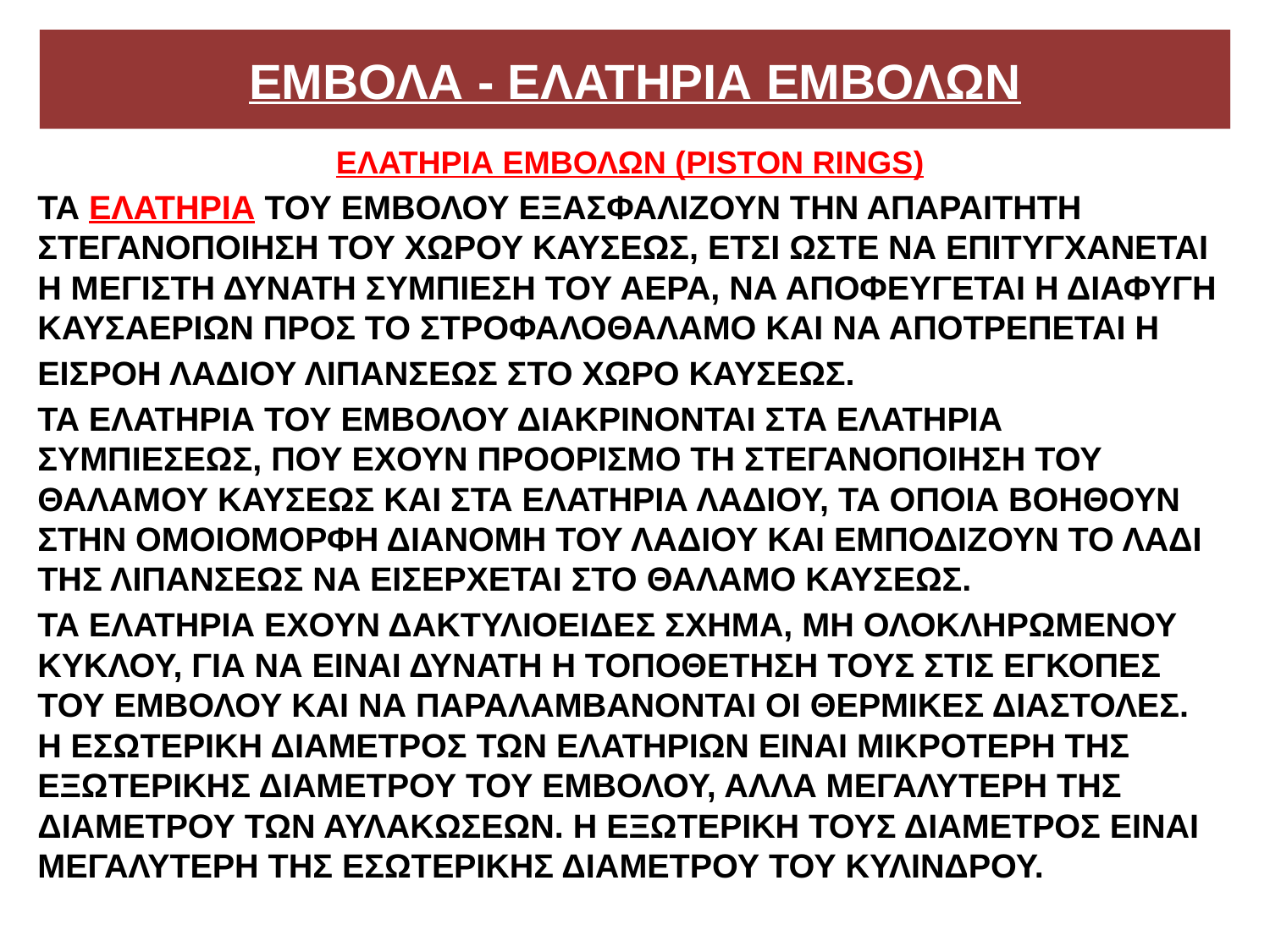

# ΕΜΒΟΛΑ - ΕΛΑΤΗΡΙΑ ΕΜΒΟΛΩΝ
ΕΛΑΤΗΡΙΑ ΕΜΒΟΛΩΝ (PISTON RINGS)
ΤΑ ΕΛΑΤΗΡΙΑ ΤΟΥ ΕΜΒΟΛΟΥ ΕΞΑΣΦΑΛΙΖΟΥΝ ΤΗΝ ΑΠΑΡΑΙΤΗΤΗ ΣΤΕΓΑΝΟΠΟΙΗΣΗ ΤΟΥ ΧΩΡΟΥ ΚΑΥΣΕΩΣ, ΕΤΣΙ ΩΣΤΕ ΝΑ ΕΠΙΤΥΓΧΑΝΕΤΑΙ Η ΜΕΓΙΣΤΗ ΔΥΝΑΤΗ ΣΥΜΠΙΕΣΗ ΤΟΥ ΑΕΡΑ, ΝΑ ΑΠΟΦΕΥΓΕΤΑΙ Η ΔΙΑΦΥΓΗ ΚΑΥΣΑΕΡΙΩΝ ΠΡΟΣ ΤΟ ΣΤΡΟΦΑΛΟΘΑΛΑΜΟ ΚΑΙ ΝΑ ΑΠΟΤΡΕΠΕΤΑΙ Η
ΕΙΣΡΟΗ ΛΑΔΙΟΥ ΛΙΠΑΝΣΕΩΣ ΣΤΟ ΧΩΡΟ ΚΑΥΣΕΩΣ.
ΤΑ ΕΛΑΤΗΡΙΑ ΤΟΥ ΕΜΒΟΛΟΥ ΔΙΑΚΡΙΝΟΝΤΑΙ ΣΤΑ ΕΛΑΤΗΡΙΑ ΣΥΜΠΙΕΣΕΩΣ, ΠΟΥ ΕΧΟΥΝ ΠΡΟΟΡΙΣΜΟ ΤΗ ΣΤΕΓΑΝΟΠΟΙΗΣΗ ΤΟΥ ΘΑΛΑΜΟΥ ΚΑΥΣΕΩΣ ΚΑΙ ΣΤΑ ΕΛΑΤΗΡΙΑ ΛΑΔΙΟΥ, ΤΑ ΟΠΟΙΑ ΒΟΗΘΟΥΝ ΣΤΗΝ ΟΜΟΙΟΜΟΡΦΗ ΔΙΑΝΟΜΗ ΤΟΥ ΛΑΔΙΟΥ ΚΑΙ ΕΜΠΟΔΙΖΟΥΝ ΤΟ ΛΑΔΙ ΤΗΣ ΛΙΠΑΝΣΕΩΣ ΝΑ ΕΙΣΕΡΧΕΤΑΙ ΣΤΟ ΘΑΛΑΜΟ ΚΑΥΣΕΩΣ.
ΤΑ ΕΛΑΤΗΡΙΑ ΕΧΟΥΝ ΔΑΚΤΥΛΙΟΕΙΔΕΣ ΣΧΗΜΑ, ΜΗ ΟΛΟΚΛΗΡΩΜΕΝΟΥ ΚΥΚΛΟΥ, ΓΙΑ ΝΑ ΕΙΝΑΙ ΔΥΝΑΤΗ Η ΤΟΠΟΘΕΤΗΣΗ ΤΟΥΣ ΣΤΙΣ ΕΓΚΟΠΕΣ ΤΟΥ ΕΜΒΟΛΟΥ ΚΑΙ ΝΑ ΠΑΡΑΛΑΜΒΑΝΟΝΤΑΙ ΟΙ ΘΕΡΜΙΚΕΣ ΔΙΑΣΤΟΛΕΣ. Η ΕΣΩΤΕΡΙΚΗ ΔΙΑΜΕΤΡΟΣ ΤΩΝ ΕΛΑΤΗΡΙΩΝ ΕΙΝΑΙ ΜΙΚΡΟΤΕΡΗ ΤΗΣ ΕΞΩΤΕΡΙΚΗΣ ΔΙΑΜΕΤΡΟΥ ΤΟΥ ΕΜΒΟΛΟΥ, ΑΛΛΑ ΜΕΓΑΛΥΤΕΡΗ ΤΗΣ ΔΙΑΜΕΤΡΟΥ ΤΩΝ ΑΥΛΑΚΩΣΕΩΝ. Η ΕΞΩΤΕΡΙΚΗ ΤΟΥΣ ΔΙΑΜΕΤΡΟΣ ΕΙΝΑΙ ΜΕΓΑΛΥΤΕΡΗ ΤΗΣ ΕΣΩΤΕΡΙΚΗΣ ΔΙΑΜΕΤΡΟΥ ΤΟΥ ΚΥΛΙΝΔΡΟΥ.